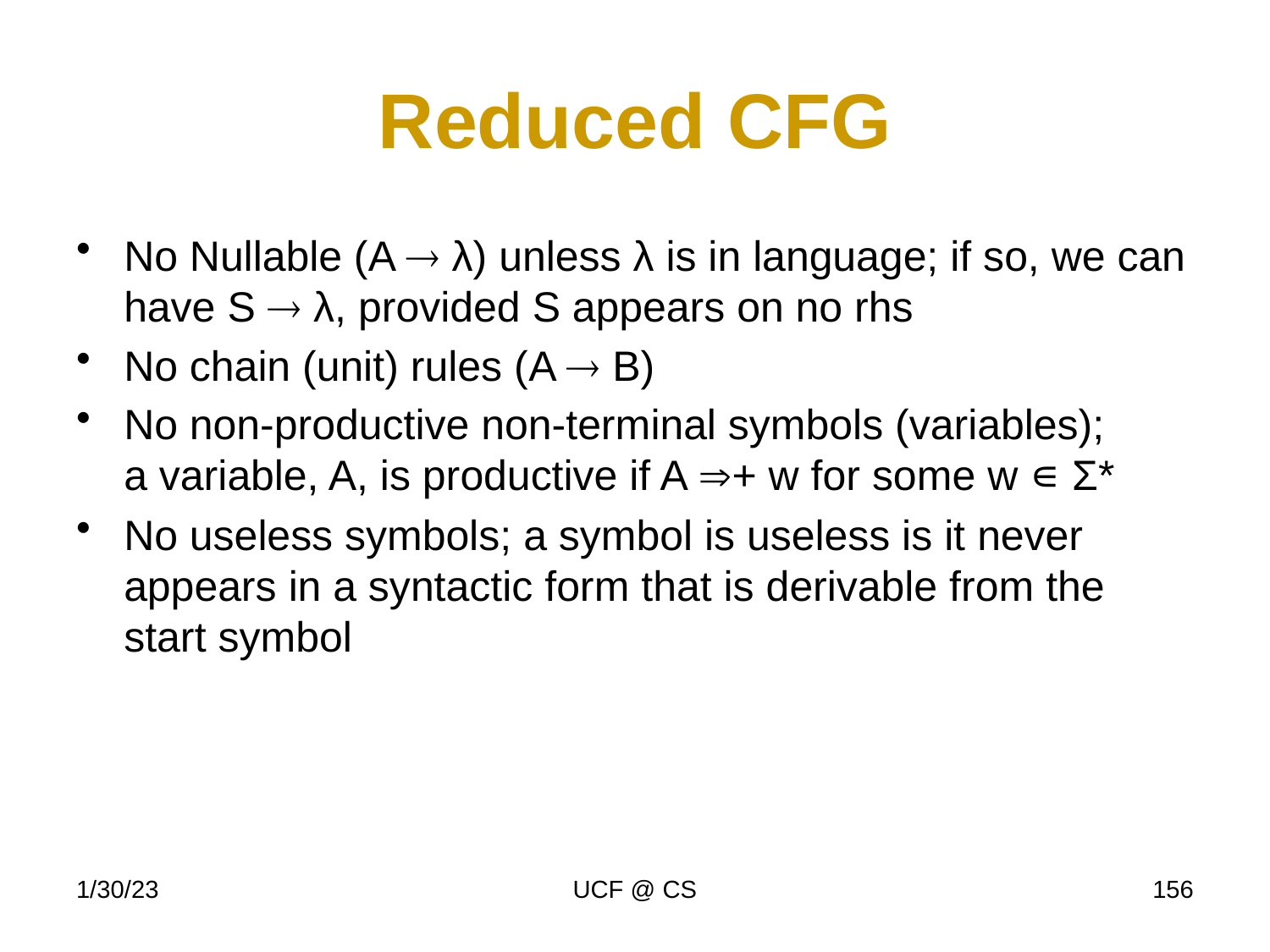

# Reduced CFG
No Nullable (A → λ) unless λ is in language; if so, we can have S → λ, provided S appears on no rhs
No chain (unit) rules (A → B)
No non-productive non-terminal symbols (variables);
a variable, A, is productive if A ⇒+ w for some w ∊ Σ*
No useless symbols; a symbol is useless is it never appears in a syntactic form that is derivable from the start symbol
1/30/23
UCF @ CS
156